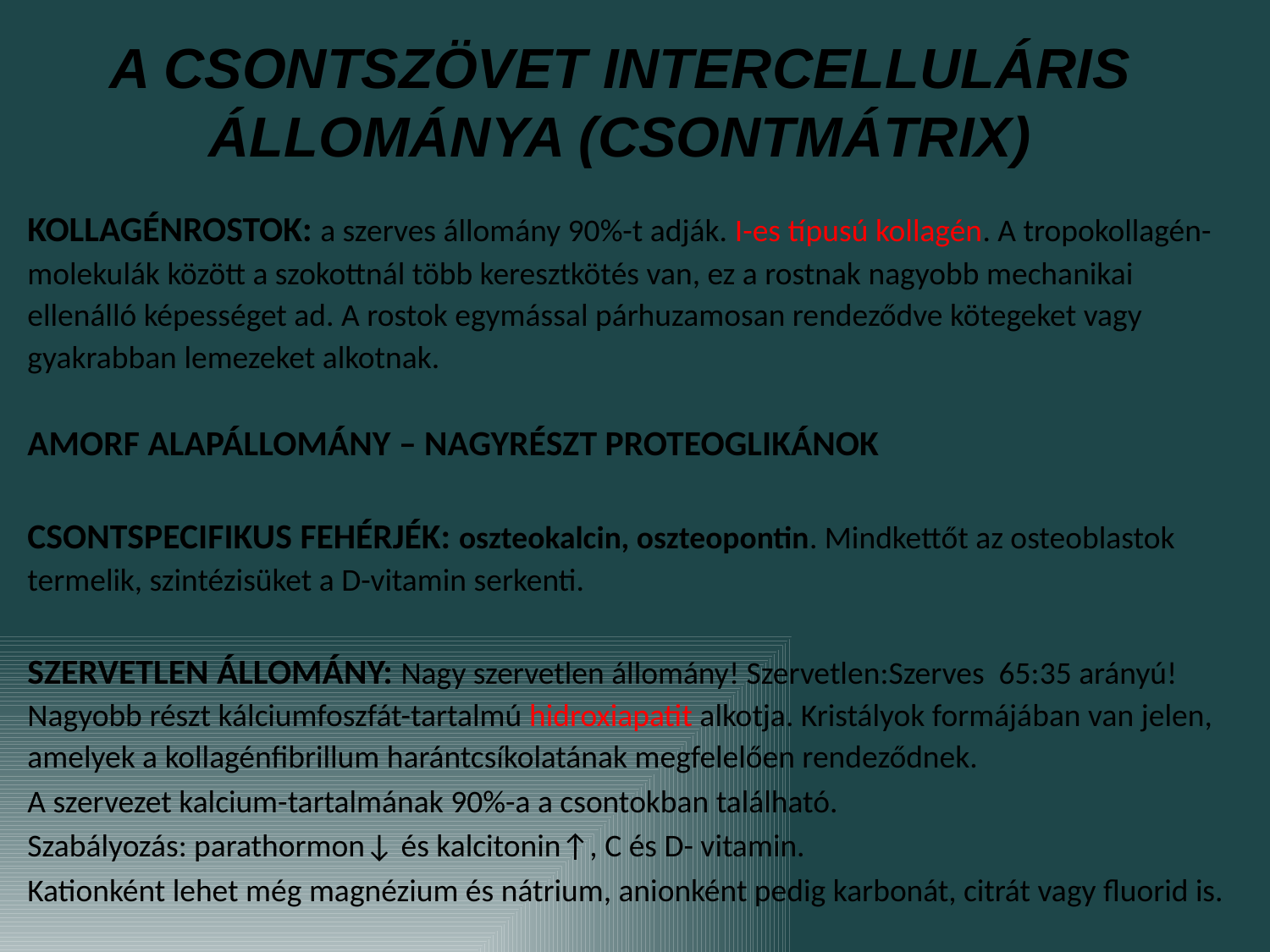

A CSONTSZÖVET INTERCELLULÁRIS ÁLLOMÁNYA (CSONTMÁTRIX)
KOLLAGÉNROSTOK: a szerves állomány 90%-t adják. I-es típusú kollagén. A tropokollagén-molekulák között a szokottnál több keresztkötés van, ez a rostnak nagyobb mechanikai ellenálló képességet ad. A rostok egymással párhuzamosan rendeződve kötegeket vagy gyakrabban lemezeket alkotnak.

AMORF ALAPÁLLOMÁNY – NAGYRÉSZT PROTEOGLIKÁNOK

CSONTSPECIFIKUS FEHÉRJÉK: oszteokalcin, oszteopontin. Mindkettőt az osteoblastok termelik, szintézisüket a D-vitamin serkenti.

SZERVETLEN ÁLLOMÁNY: Nagy szervetlen állomány! Szervetlen:Szerves  65:35 arányú!
Nagyobb részt kálciumfoszfát-tartalmú hidroxiapatit alkotja. Kristályok formájában van jelen, amelyek a kollagénfibrillum harántcsíkolatának megfelelően rendeződnek.
A szervezet kalcium-tartalmának 90%-a a csontokban található.
Szabályozás: parathormon↓ és kalcitonin↑, C és D- vitamin.
Kationként lehet még magnézium és nátrium, anionként pedig karbonát, citrát vagy fluorid is.